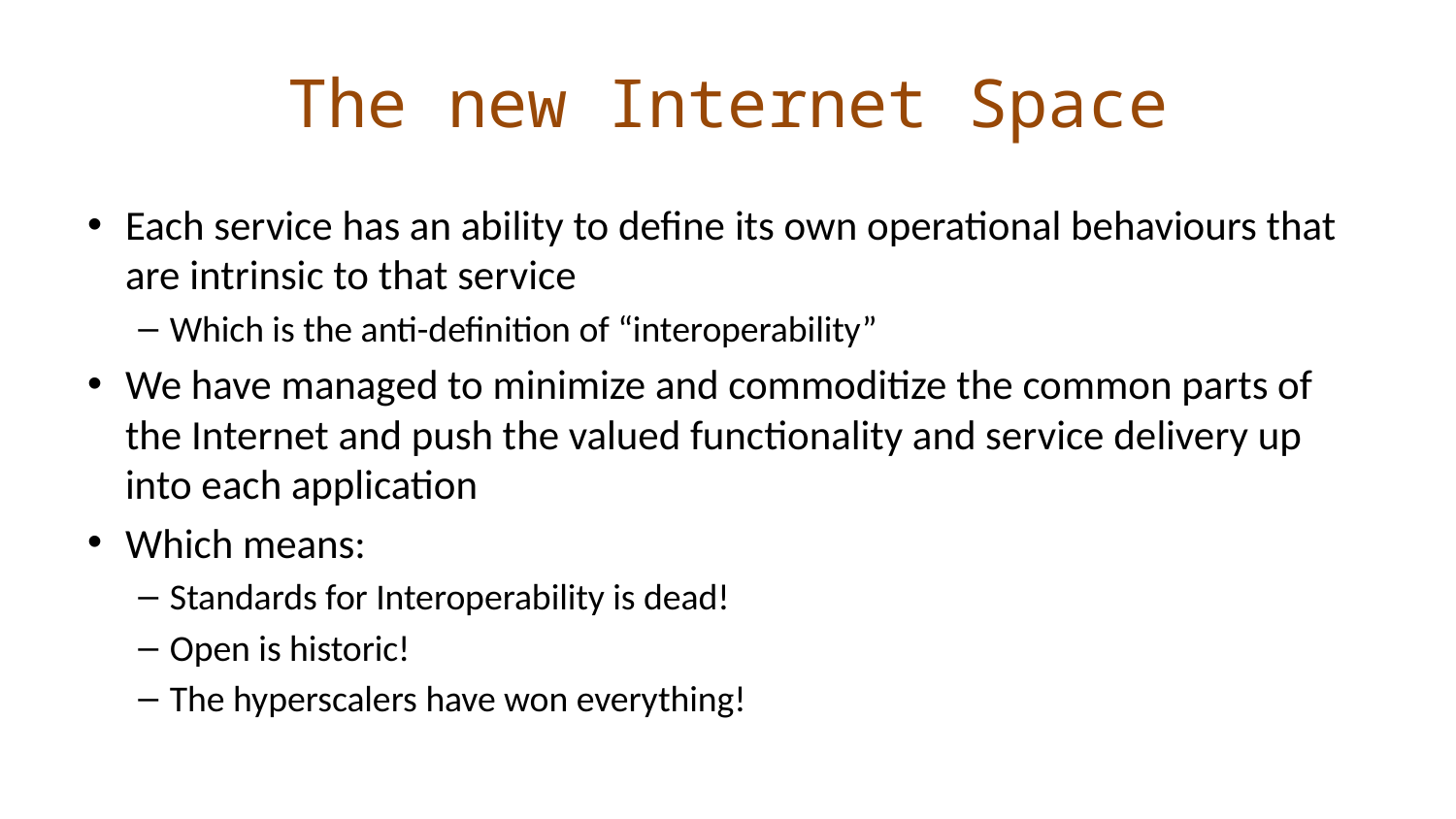

# The new Internet Space
Each service has an ability to define its own operational behaviours that are intrinsic to that service
Which is the anti-definition of “interoperability”
We have managed to minimize and commoditize the common parts of the Internet and push the valued functionality and service delivery up into each application
Which means:
Standards for Interoperability is dead!
Open is historic!
The hyperscalers have won everything!